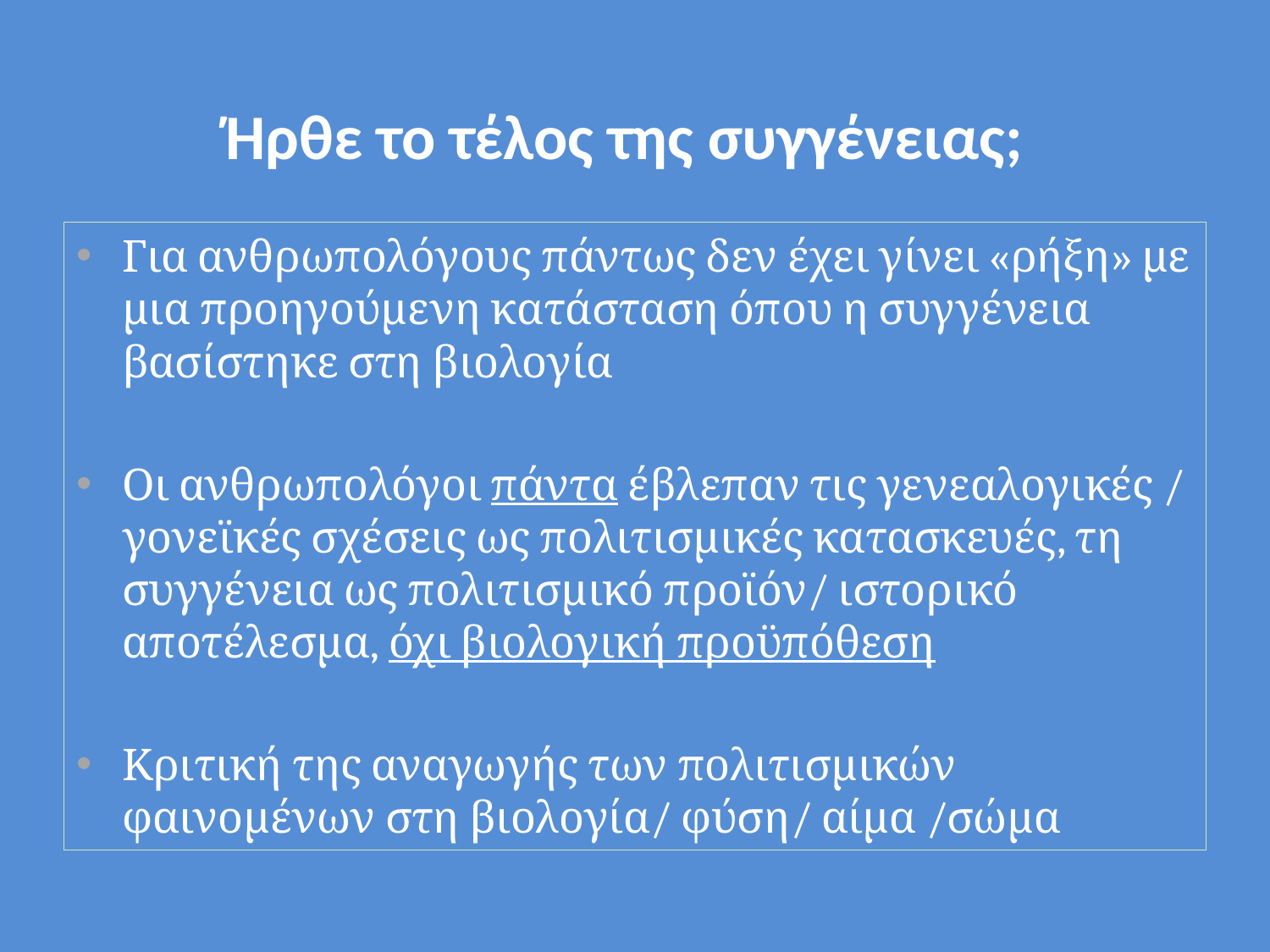

# Ήρθε το τέλος της συγγένειας;
Για ανθρωπολόγους πάντως δεν έχει γίνει «ρήξη» με μια προηγούμενη κατάσταση όπου η συγγένεια βασίστηκε στη βιολογία

Οι ανθρωπολόγοι πάντα έβλεπαν τις γενεαλογικές / γονεϊκές σχέσεις ως πολιτισμικές κατασκευές, τη συγγένεια ως πολιτισμικό προϊόν/ ιστορικό αποτέλεσμα, όχι βιολογική προϋπόθεση

Κριτική της αναγωγής των πολιτισμικών φαινομένων στη βιολογία/ φύση/ αίμα /σώμα